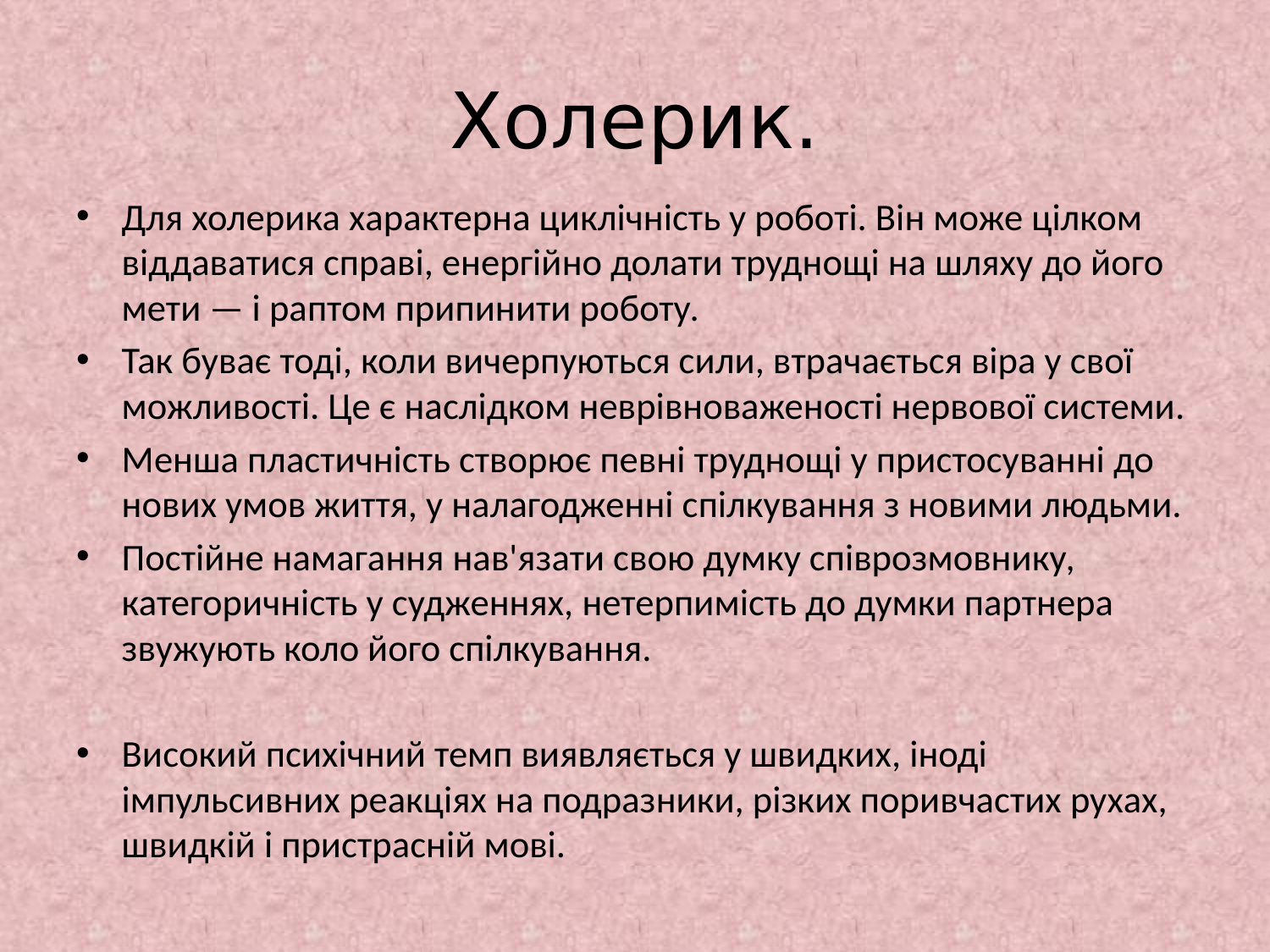

# Холерик.
Для холерика характерна циклічність у роботі. Він може цілком віддаватися справі, енергійно долати труднощі на шляху до його мети — і раптом припинити роботу.
Так буває тоді, коли вичерпуються сили, втрачається віра у свої можливості. Це є наслідком неврівноваженості нервової системи.
Менша пластичність створює певні труднощі у пристосуванні до нових умов життя, у налагодженні спілкування з новими людьми.
Постійне намагання нав'язати свою думку співрозмовнику, категоричність у судженнях, нетерпимість до думки партнера звужують коло його спілкування.

Високий психічний темп виявляється у швидких, іноді імпульсивних реакціях на подразники, різких поривчастих рухах, швидкій і пристрасній мові.